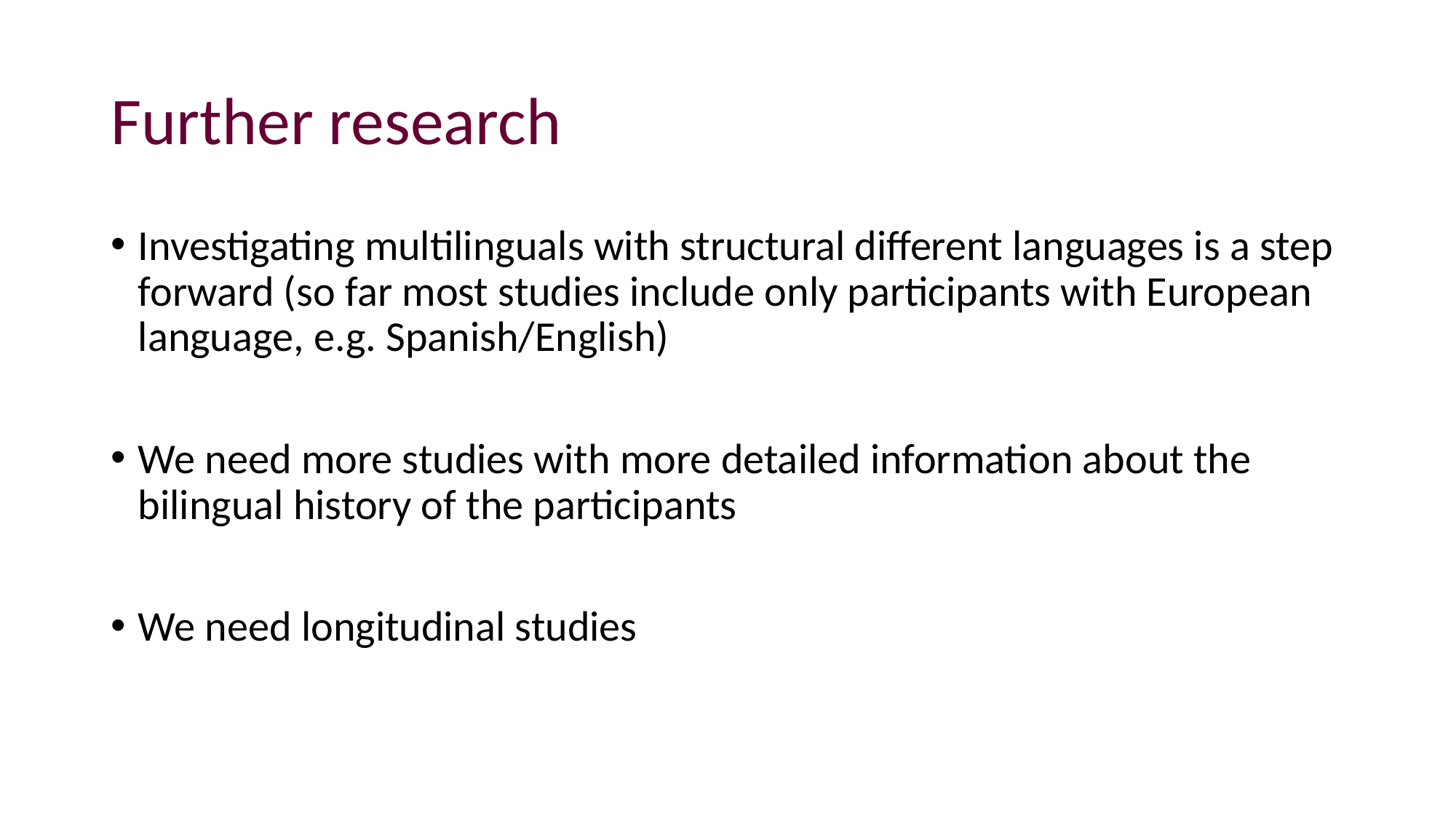

# Further research
Investigating multilinguals with structural different languages is a step forward (so far most studies include only participants with European language, e.g. Spanish/English)

We need more studies with more detailed information about the bilingual history of the participants

We need longitudinal studies